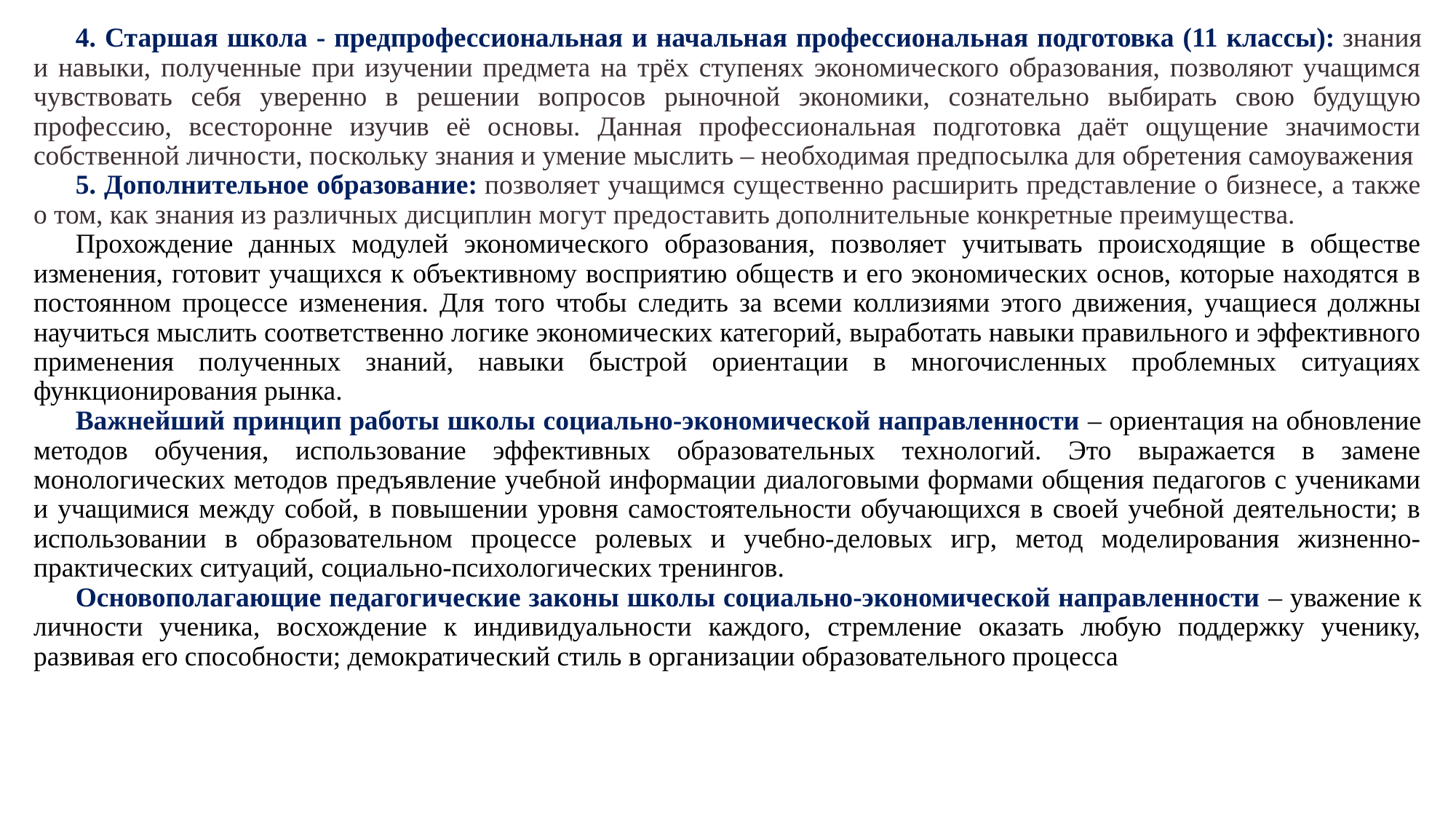

4. Старшая школа - предпрофессиональная и начальная профессиональная подготовка (11 классы): знания и навыки, полученные при изучении предмета на трёх ступенях экономического образования, позволяют учащимся чувствовать себя уверенно в решении вопросов рыночной экономики, сознательно выбирать свою будущую профессию, всесторонне изучив её основы. Данная профессиональная подготовка даёт ощущение значимости собственной личности, поскольку знания и умение мыслить – необходимая предпосылка для обретения самоуважения
5. Дополнительное образование: позволяет учащимся существенно расширить представление о бизнесе, а также о том, как знания из различных дисциплин могут предоставить дополнительные конкретные преимущества.
Прохождение данных модулей экономического образования, позволяет учитывать происходящие в обществе изменения, готовит учащихся к объективному восприятию обществ и его экономических основ, которые находятся в постоянном процессе изменения. Для того чтобы следить за всеми коллизиями этого движения, учащиеся должны научиться мыслить соответственно логике экономических категорий, выработать навыки правильного и эффективного применения полученных знаний, навыки быстрой ориентации в многочисленных проблемных ситуациях функционирования рынка.
Важнейший принцип работы школы социально-экономической направленности – ориентация на обновление методов обучения, использование эффективных образовательных технологий. Это выражается в замене монологических методов предъявление учебной информации диалоговыми формами общения педагогов с учениками и учащимися между собой, в повышении уровня самостоятельности обучающихся в своей учебной деятельности; в использовании в образовательном процессе ролевых и учебно-деловых игр, метод моделирования жизненно-практических ситуаций, социально-психологических тренингов.
Основополагающие педагогические законы школы социально-экономической направленности – уважение к личности ученика, восхождение к индивидуальности каждого, стремление оказать любую поддержку ученику, развивая его способности; демократический стиль в организации образовательного процесса